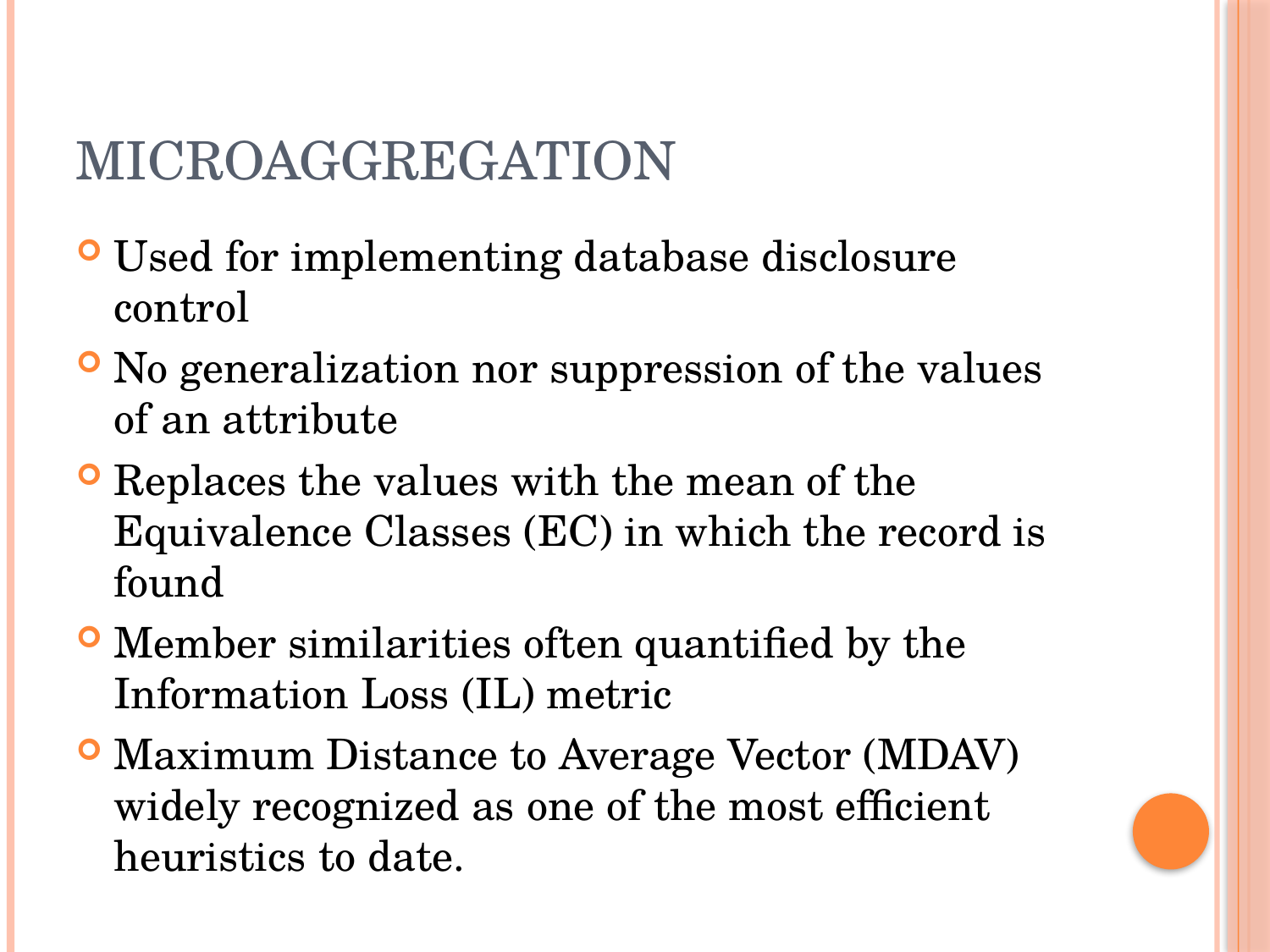

# Microaggregation
Used for implementing database disclosure control
No generalization nor suppression of the values of an attribute
Replaces the values with the mean of the Equivalence Classes (EC) in which the record is found
Member similarities often quantified by the Information Loss (IL) metric
Maximum Distance to Average Vector (MDAV) widely recognized as one of the most efficient heuristics to date.